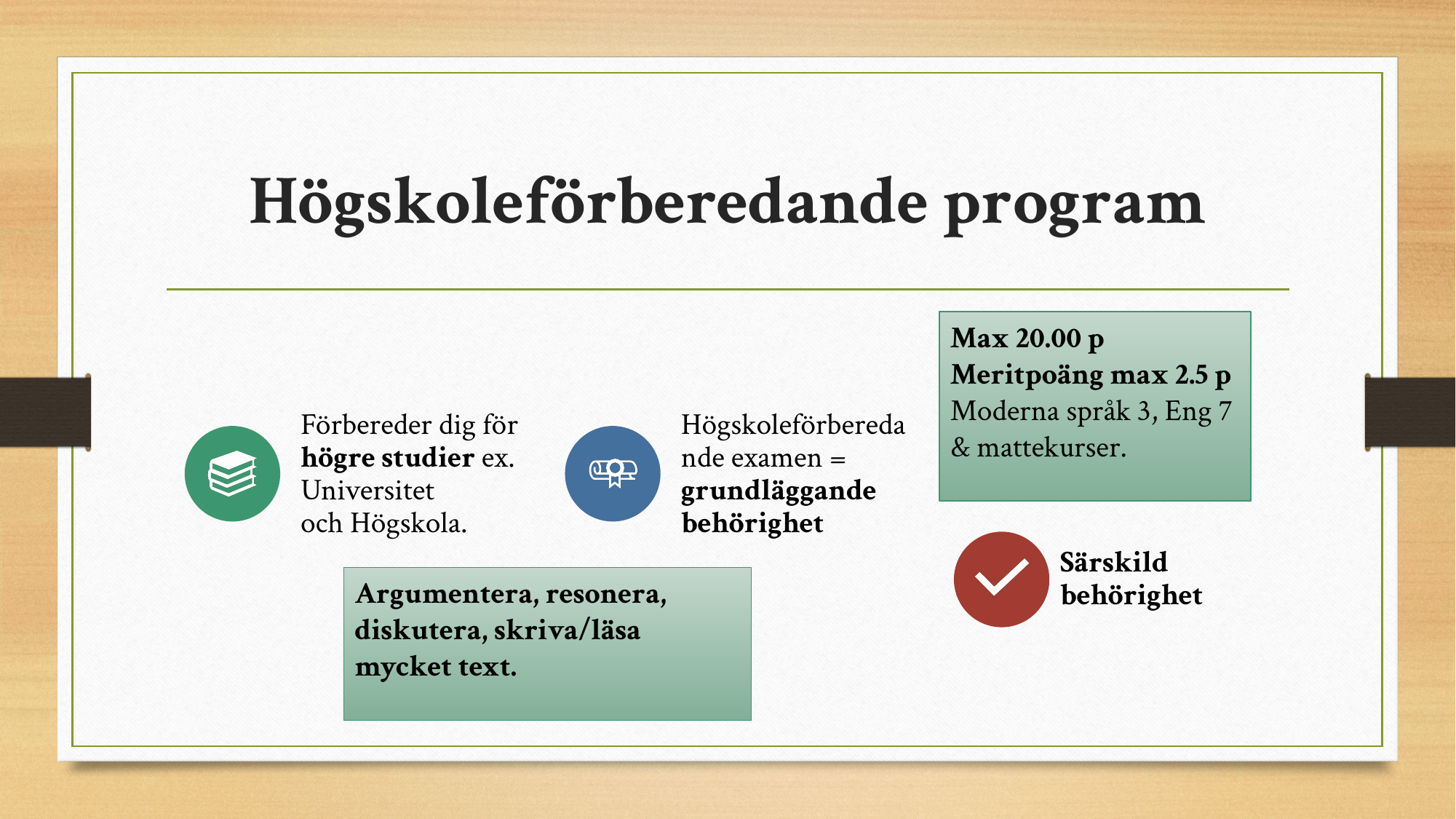

# Högskoleförberedande program
Förbereder dig för högre studier ex. Universitet och Högskola.
Högskoleförberedande examen = grundläggande behörighet
Särskild behörighet
Max 20.00 p
Meritpoäng max 2.5 p
Moderna språk 3, Eng 7 & mattekurser.

Argumentera, resonera, diskutera, skriva/läsa mycket text.